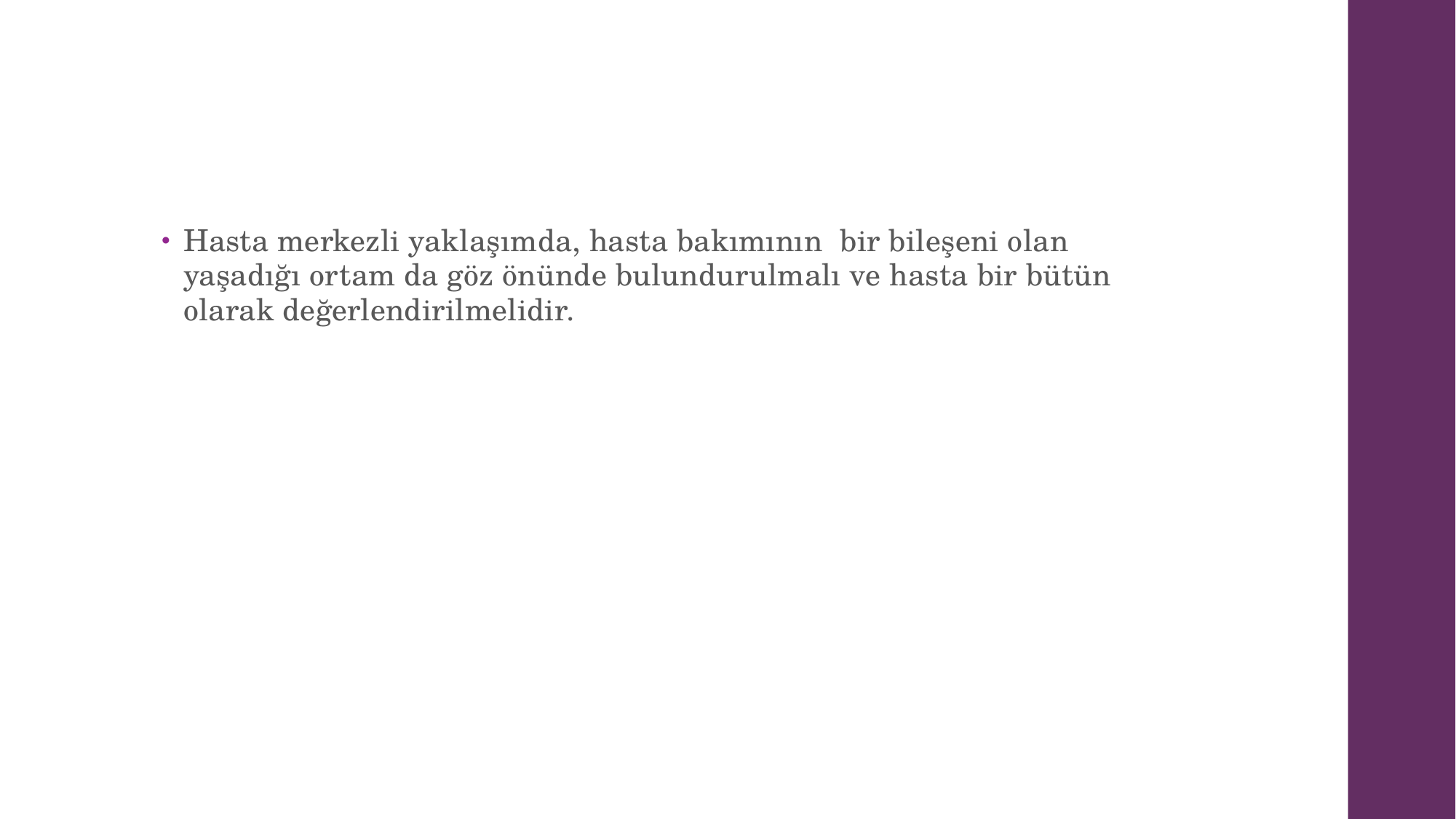

#
Hasta merkezli yaklaşımda, hasta bakımının  bir bileşeni olan yaşadığı ortam da göz önünde bulundurulmalı ve hasta bir bütün olarak değerlendirilmelidir.